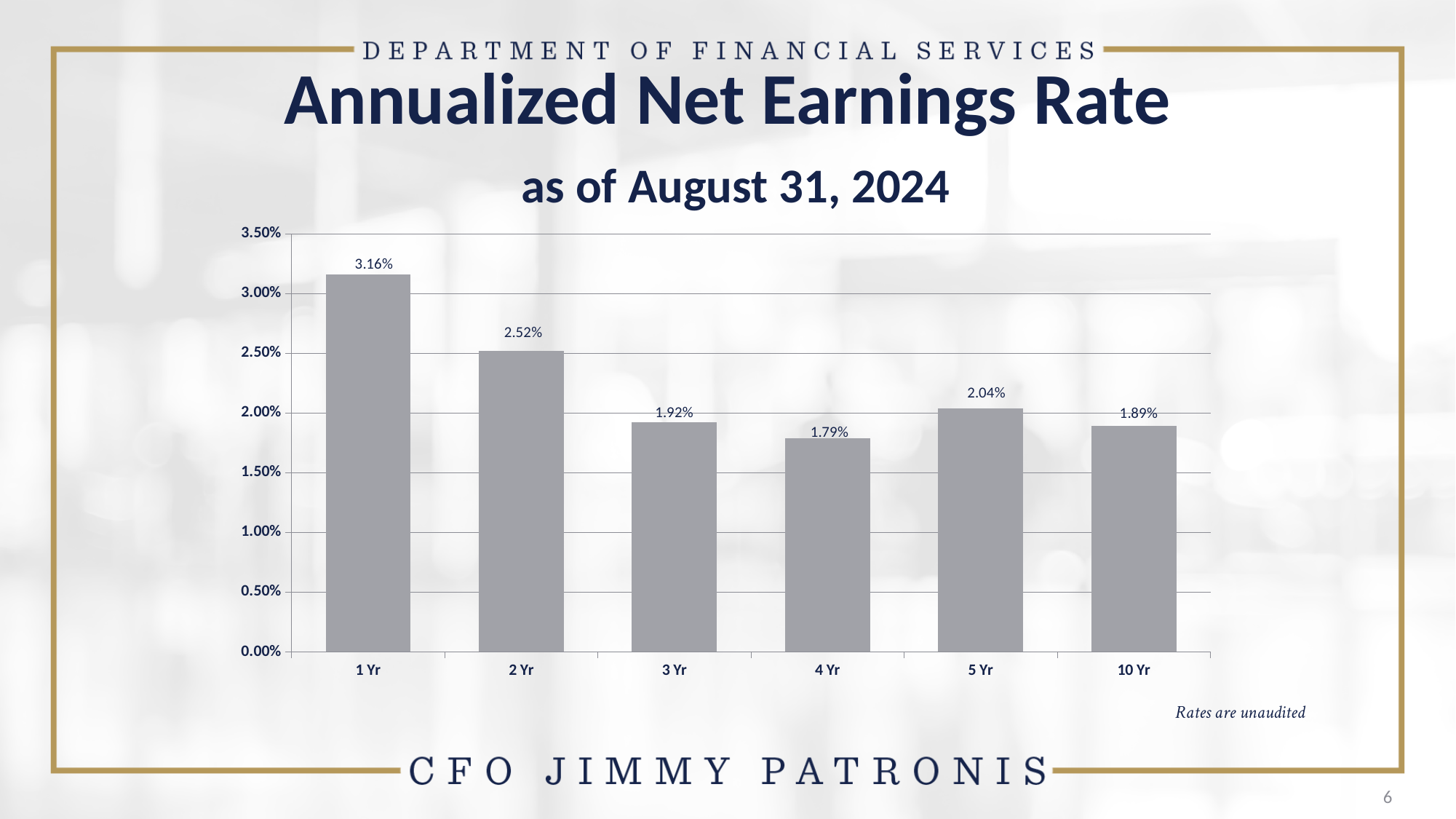

# Annualized Net Earnings Rate as of August 31, 2024

### Chart

| Category | Florida Treasury Investment Yields (net) |
|---|---|
| 1 Yr | 0.031596 |
| 2 Yr | 0.025196 |
| 3 Yr | 0.019235 |
| 4 Yr | 0.017869 |
| 5 Yr | 0.020358 |
| 10 Yr | 0.01891 |
Rates are unaudited
6